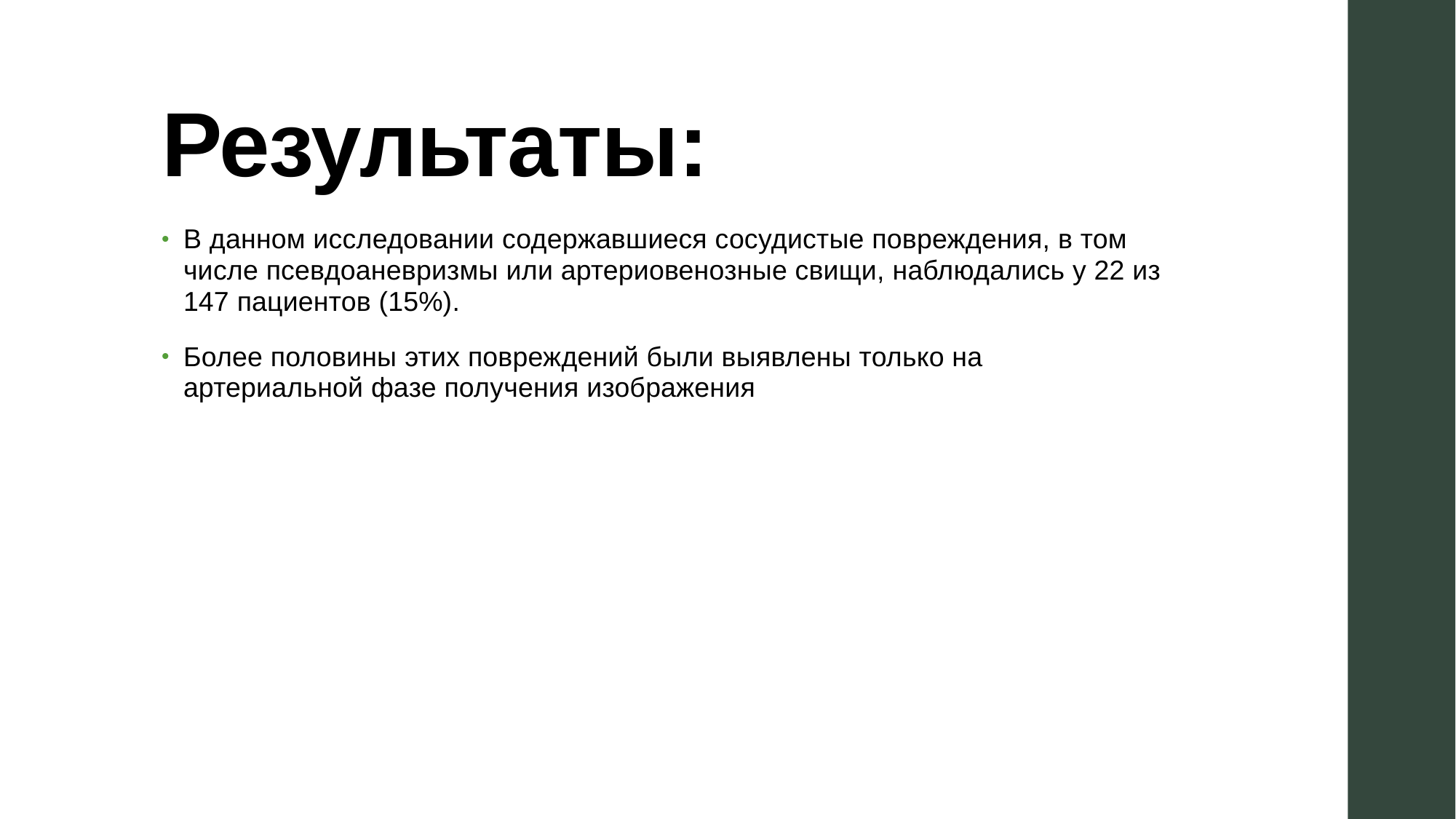

# Результаты:
В данном исследовании содержавшиеся сосудистые повреждения, в том числе псевдоаневризмы или артериовенозные свищи, наблюдались у 22 из 147 пациентов (15%).
Более половины этих повреждений были выявлены только на артериальной фазе получения изображения